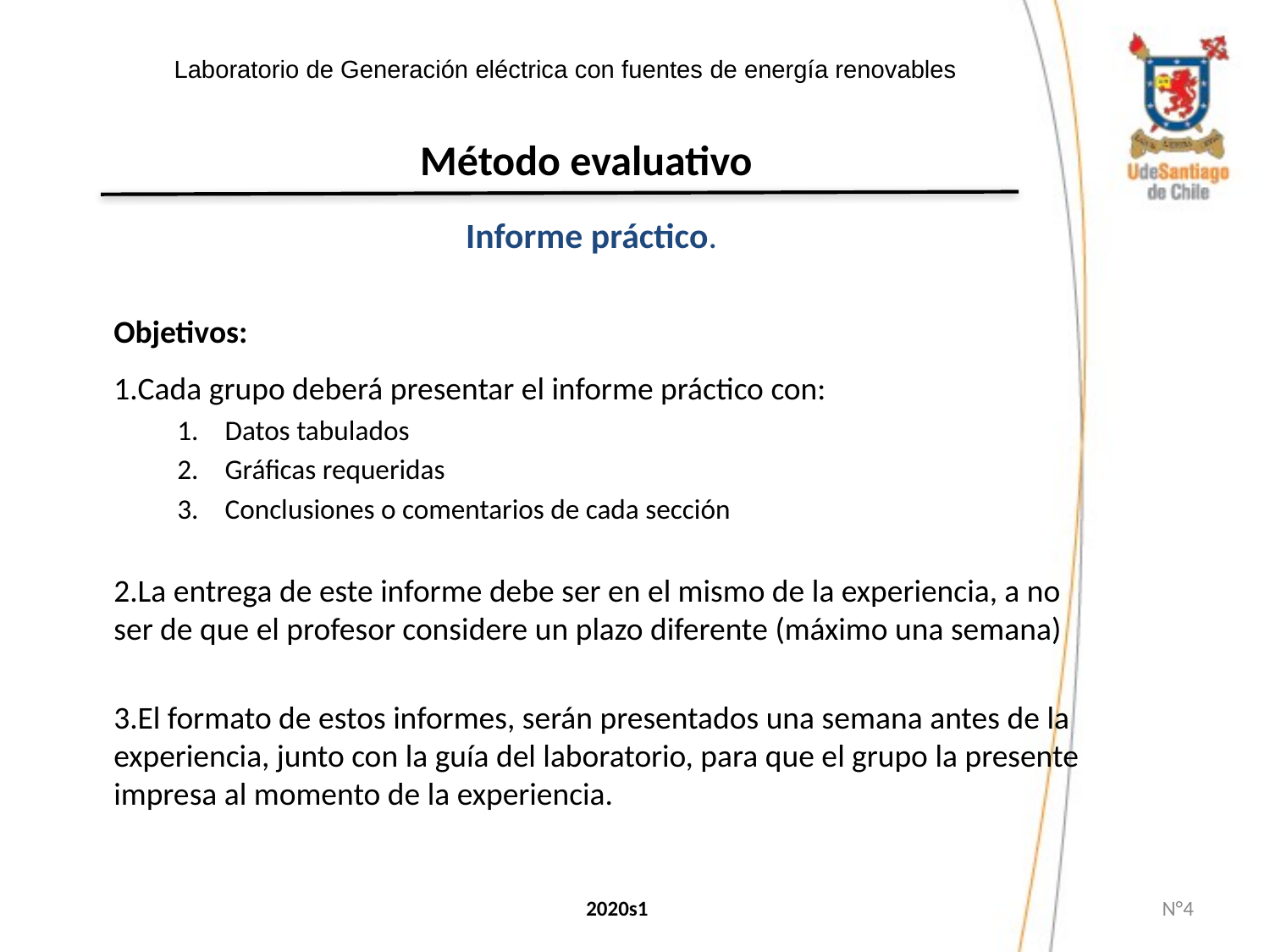

Laboratorio de Generación eléctrica con fuentes de energía renovables
# Método evaluativo
Informe práctico.

Objetivos:

Cada grupo deberá presentar el informe práctico con:
Datos tabulados
Gráficas requeridas
Conclusiones o comentarios de cada sección

La entrega de este informe debe ser en el mismo de la experiencia, a no ser de que el profesor considere un plazo diferente (máximo una semana)

El formato de estos informes, serán presentados una semana antes de la experiencia, junto con la guía del laboratorio, para que el grupo la presente impresa al momento de la experiencia.

2020s1
 N°4